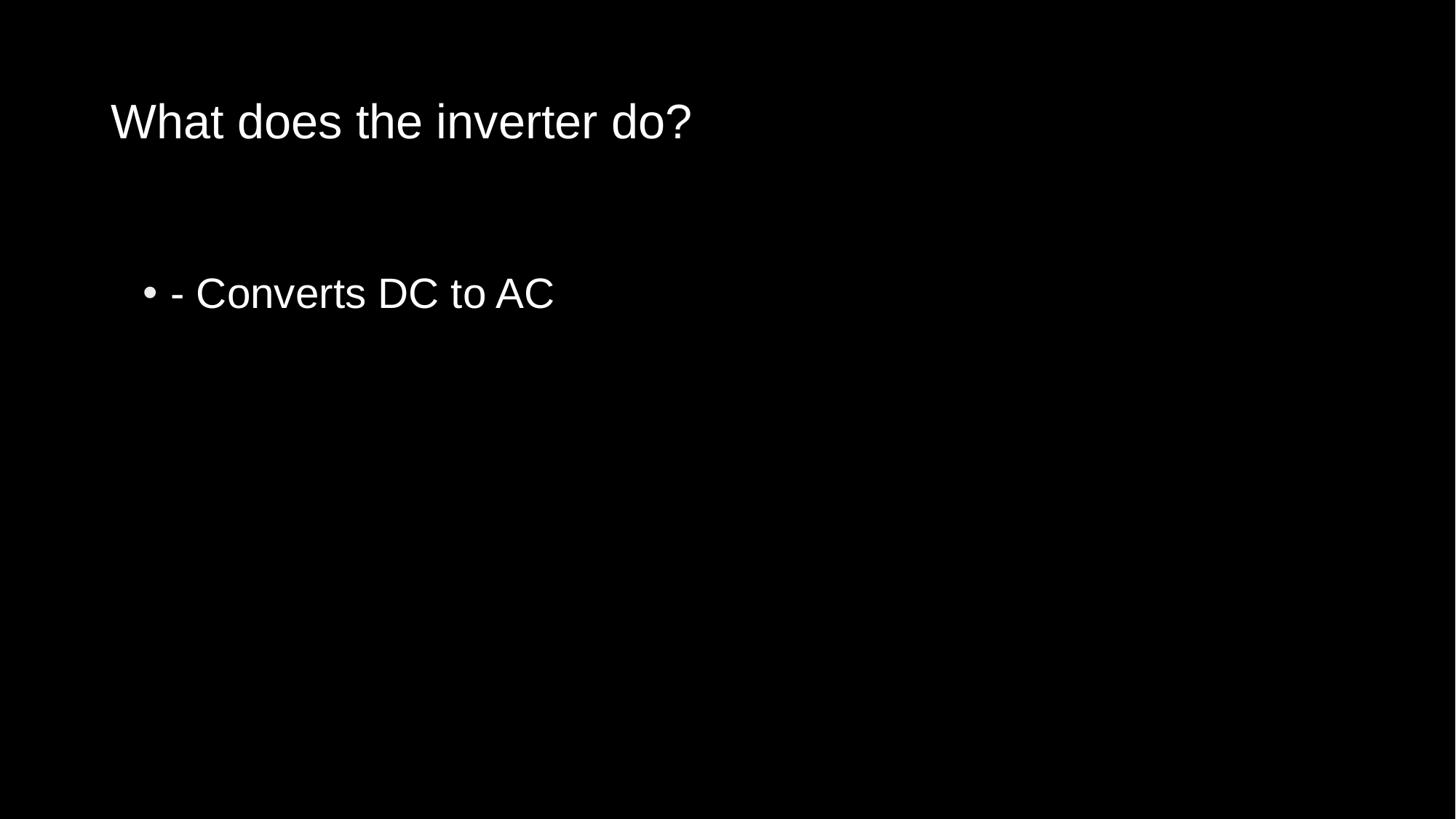

# What does the inverter do?
- Converts DC to AC